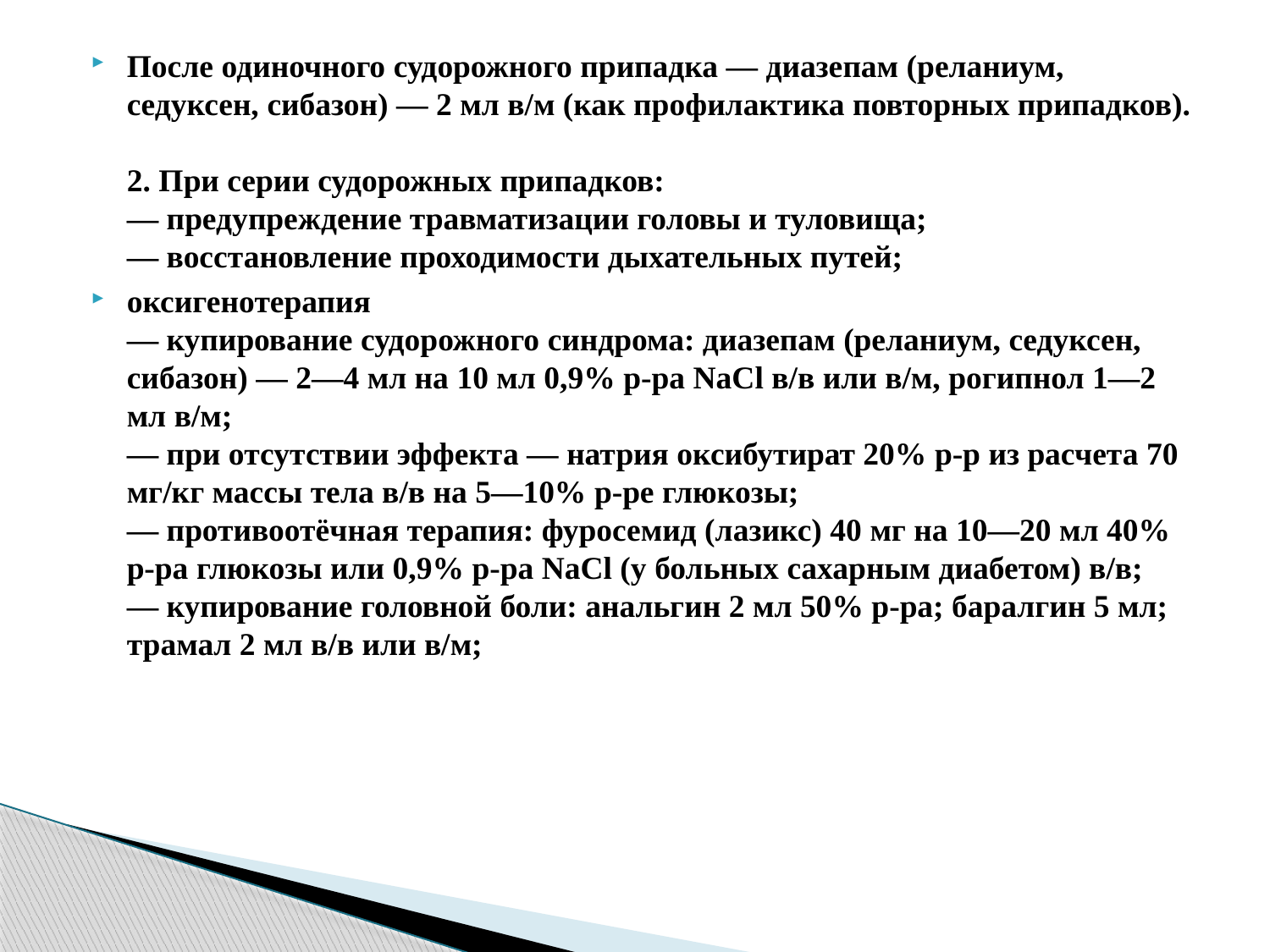

После одиночного судорожного припадка — диазепам (реланиум, седуксен, сибазон) — 2 мл в/м (как профилактика повторных припадков).
2. При серии судорожных припадков:
— предупреждение травматизации головы и туловища;
— восстановление проходимости дыхательных путей;
оксигенотерапия
— купирование судорожного синдрома: диазепам (реланиум, седуксен, сибазон) — 2—4 мл на 10 мл 0,9% р-ра NaCl в/в или в/м, рогипнол 1—2 мл в/м;
— при отсутствии эффекта — натрия оксибутират 20% р-р из расчета 70 мг/кг массы тела в/в на 5—10% р-ре глюкозы;
— противоотёчная терапия: фуросемид (лазикс) 40 мг на 10—20 мл 40% р-ра глюкозы или 0,9% р-ра NaCl (у больных сахарным диабетом) в/в;
— купирование головной боли: анальгин 2 мл 50% р-ра; баралгин 5 мл; трамал 2 мл в/в или в/м;